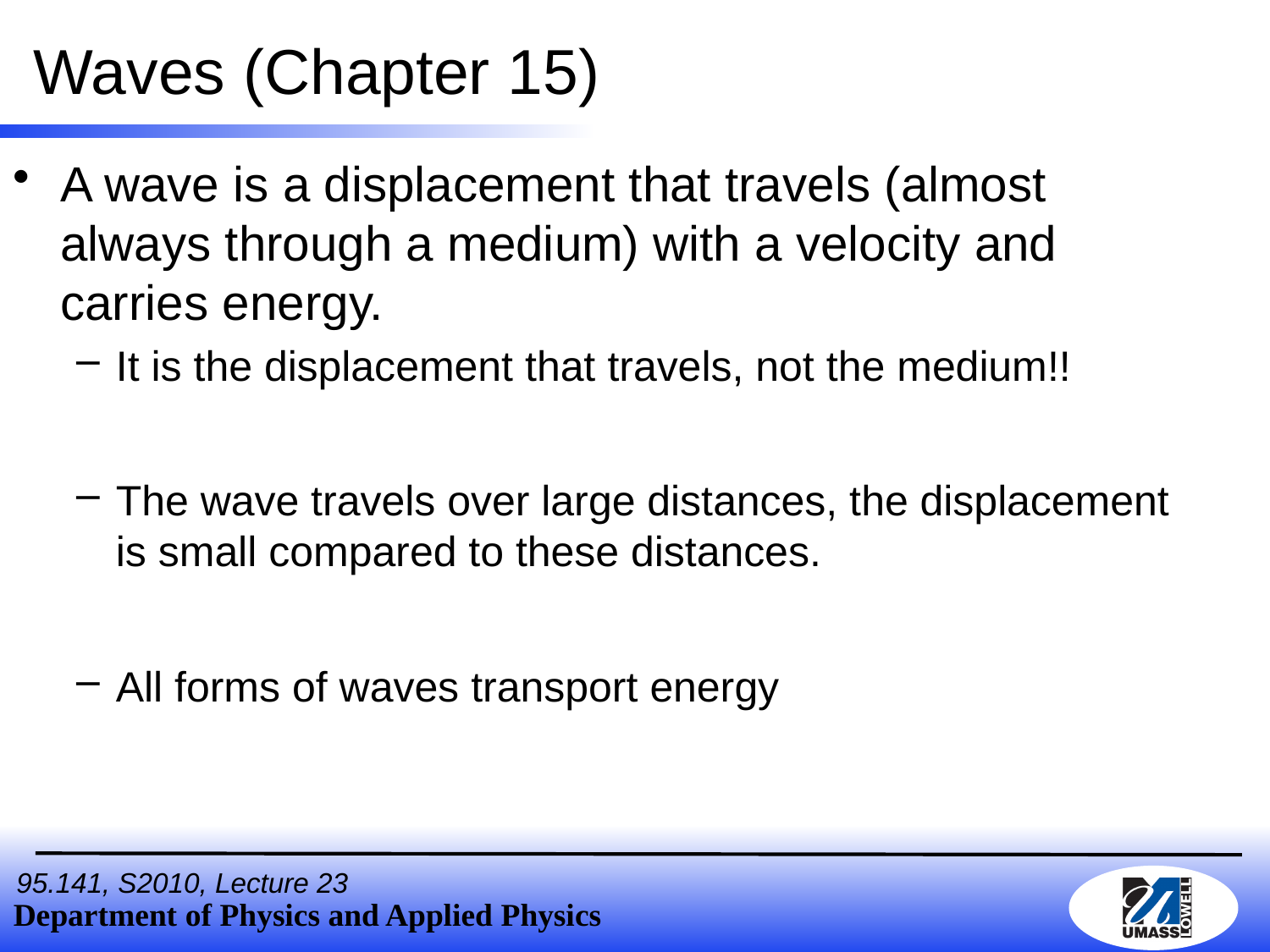

# Waves (Chapter 15)
A wave is a displacement that travels (almost always through a medium) with a velocity and carries energy.
It is the displacement that travels, not the medium!!

The wave travels over large distances, the displacement is small compared to these distances.

All forms of waves transport energy